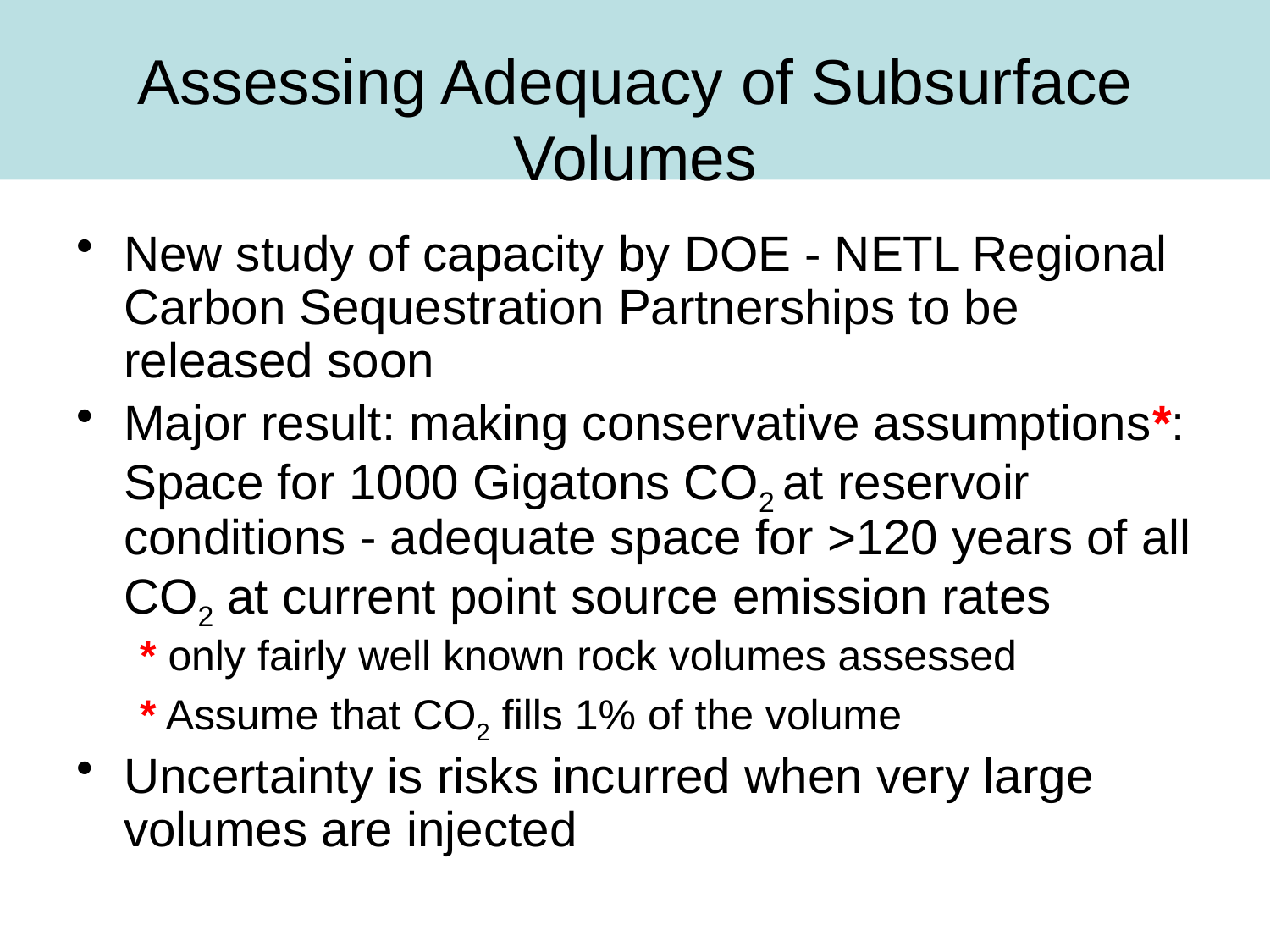

# Assessing Adequacy of Subsurface Volumes
New study of capacity by DOE - NETL Regional Carbon Sequestration Partnerships to be released soon
Major result: making conservative assumptions*: Space for 1000 Gigatons CO2 at reservoir conditions - adequate space for >120 years of all CO2 at current point source emission rates
* only fairly well known rock volumes assessed
* Assume that CO2 fills 1% of the volume
Uncertainty is risks incurred when very large volumes are injected